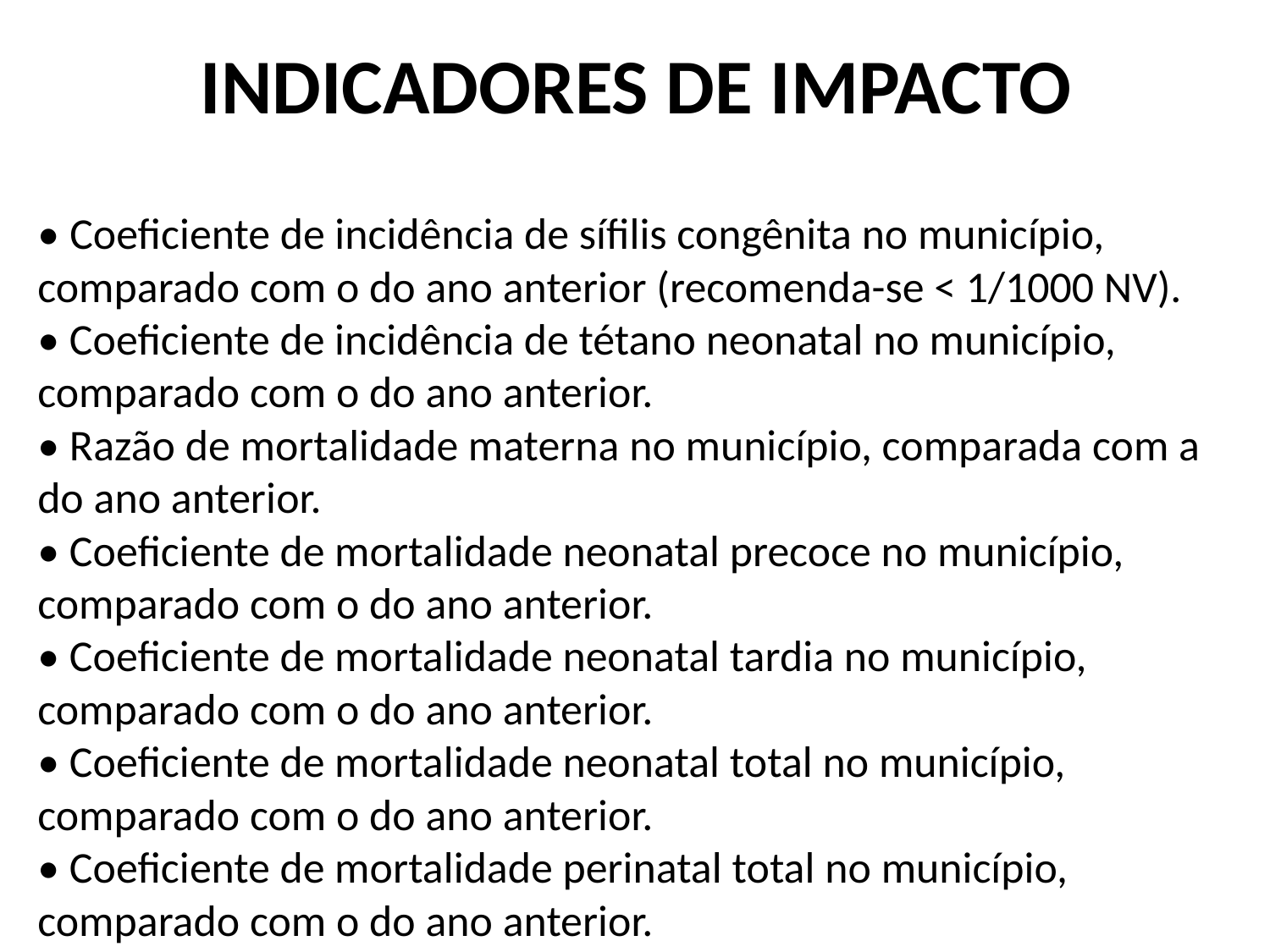

# INDICADORES DE IMPACTO
• Coeficiente de incidência de sífilis congênita no município, comparado com o do ano anterior (recomenda-se < 1/1000 NV).
• Coeficiente de incidência de tétano neonatal no município, comparado com o do ano anterior.
• Razão de mortalidade materna no município, comparada com a do ano anterior.
• Coeficiente de mortalidade neonatal precoce no município, comparado com o do ano anterior.
• Coeficiente de mortalidade neonatal tardia no município, comparado com o do ano anterior.
• Coeficiente de mortalidade neonatal total no município, comparado com o do ano anterior.
• Coeficiente de mortalidade perinatal total no município, comparado com o do ano anterior.